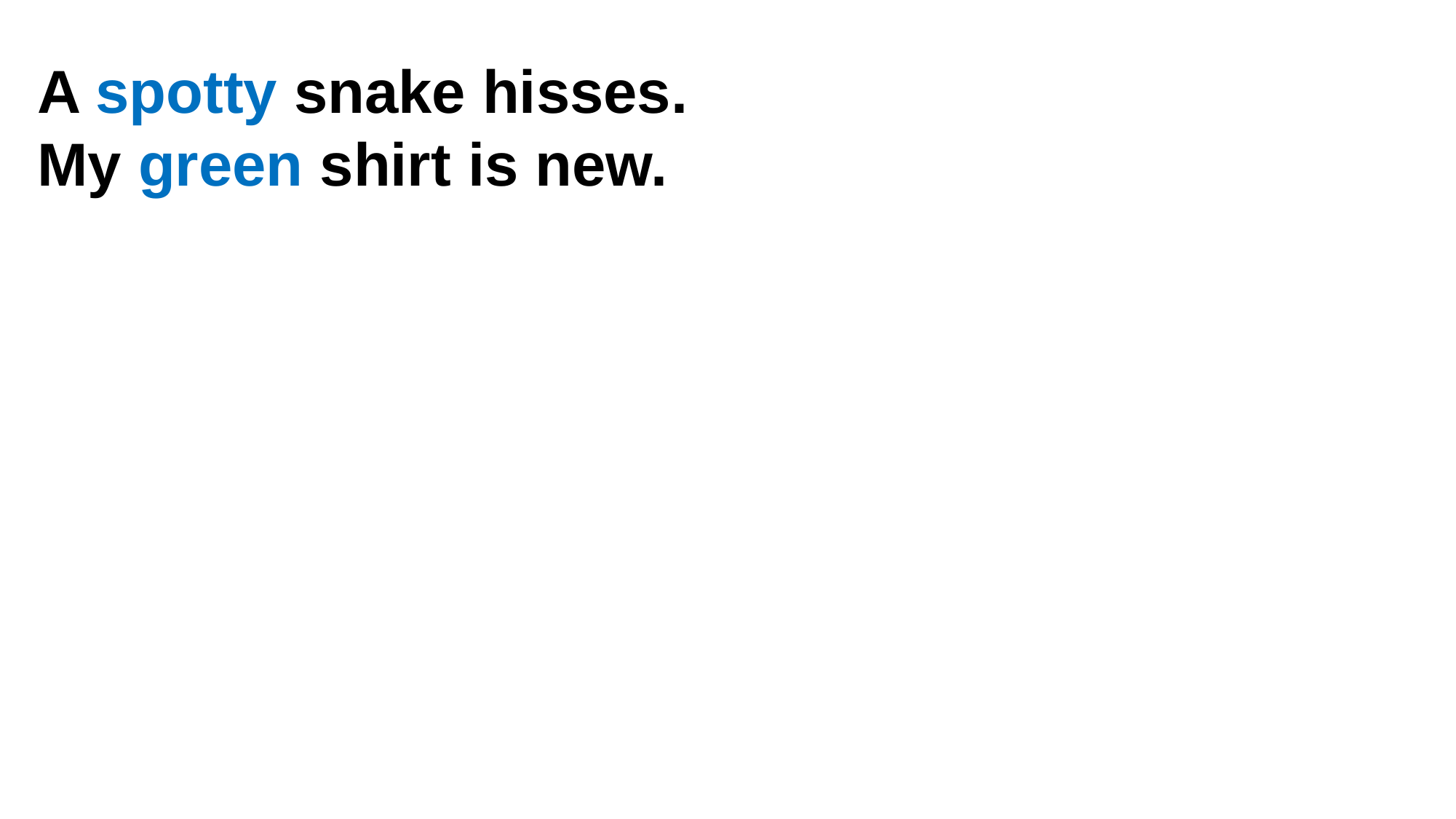

A spotty snake hisses.
My green shirt is new.